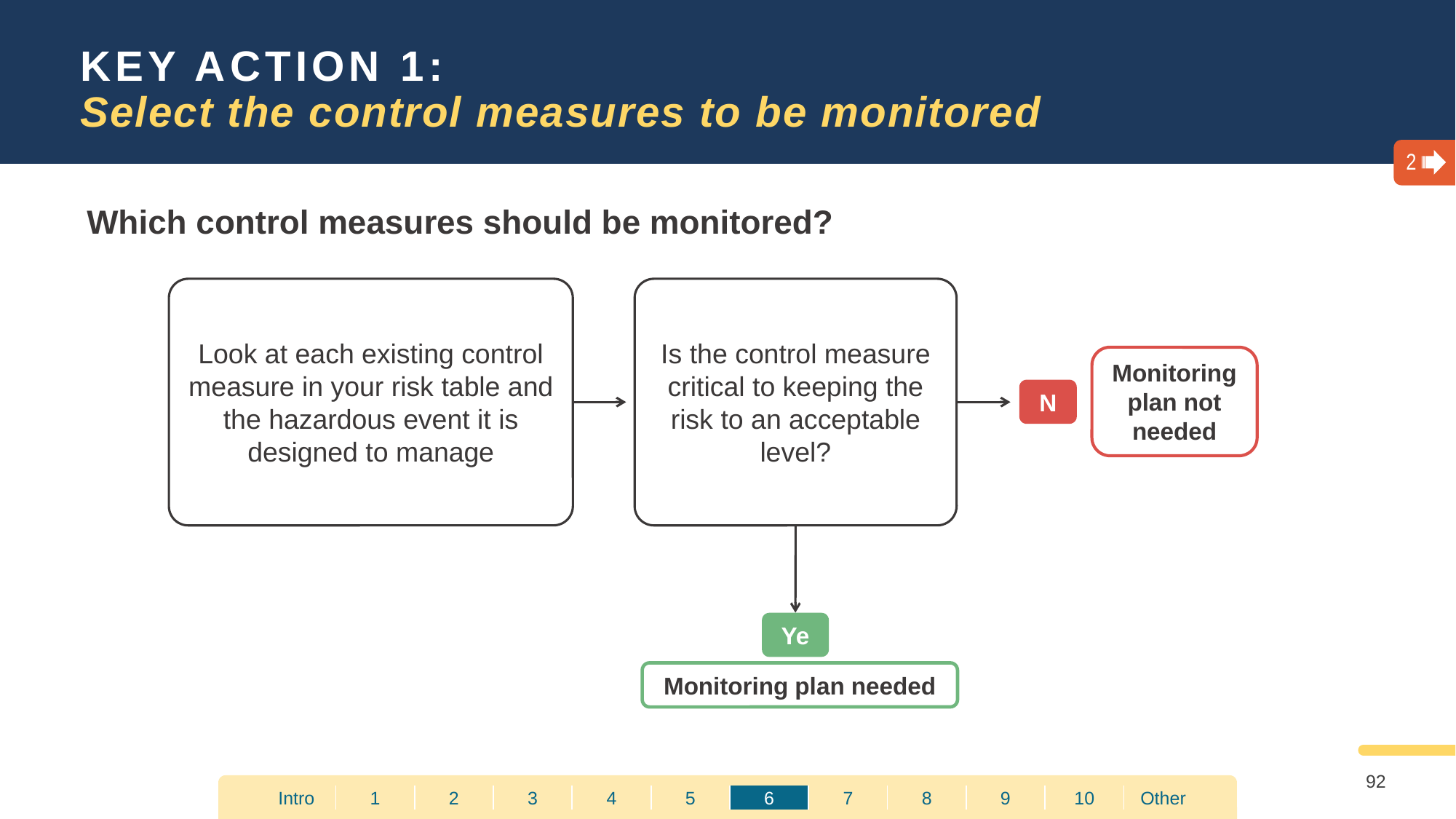

KEY ACTION 1:
Select the control measures to be monitored

2

Which control measures should be monitored?
Look at each existing control measure in your risk table and the hazardous event it is designed to manage
Is the control measure critical to keeping the risk to an acceptable level?
Monitoring plan not needed
No
Yes
Monitoring plan needed